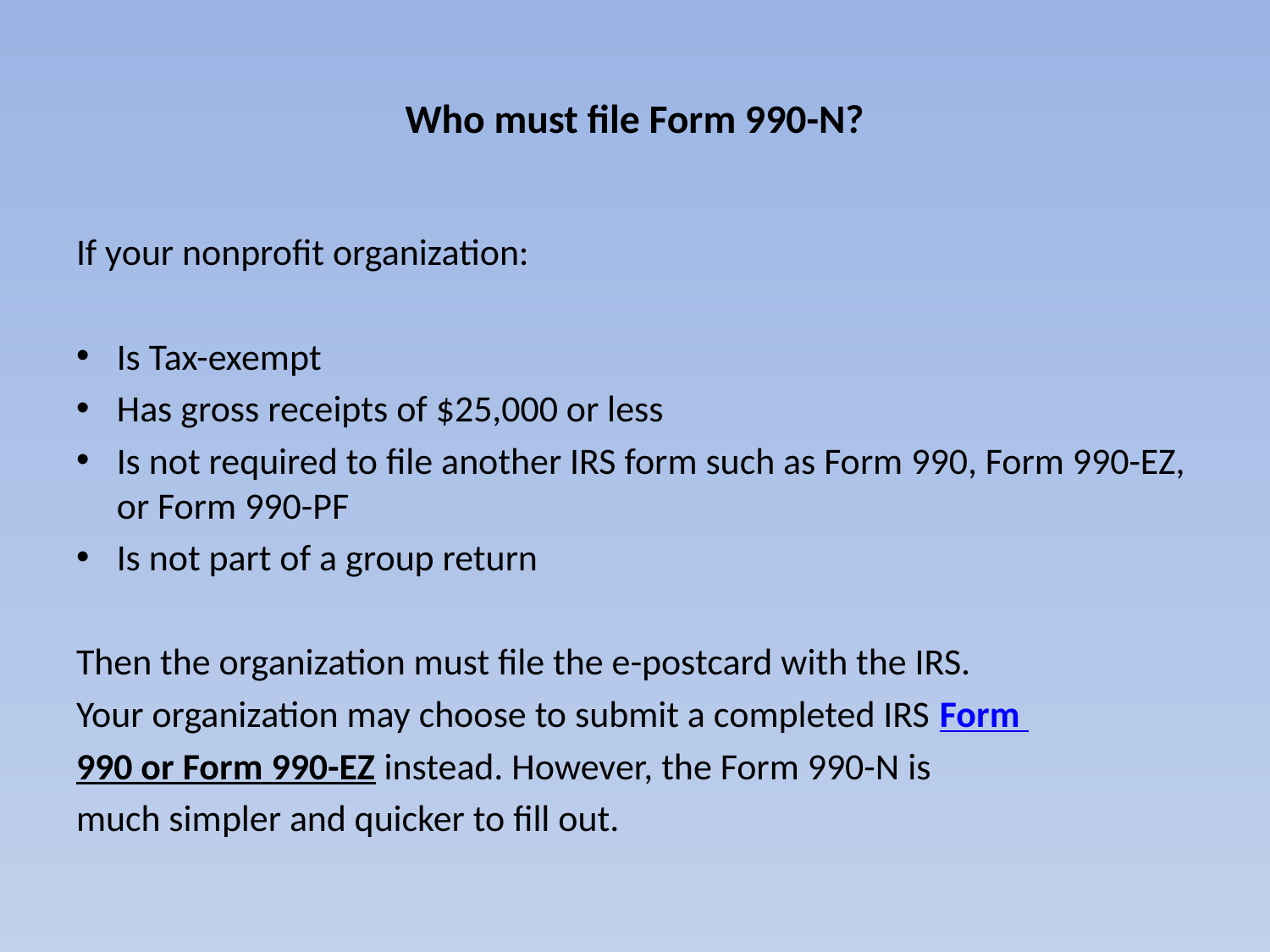

# Who must file Form 990-N?
If your nonprofit organization:

Is Tax-exempt
Has gross receipts of $25,000 or less
Is not required to file another IRS form such as Form 990, Form 990-EZ, or Form 990-PF
Is not part of a group return

Then the organization must file the e-postcard with the IRS.
Your organization may choose to submit a completed IRS Form
990 or Form 990-EZ instead. However, the Form 990-N is
much simpler and quicker to fill out.